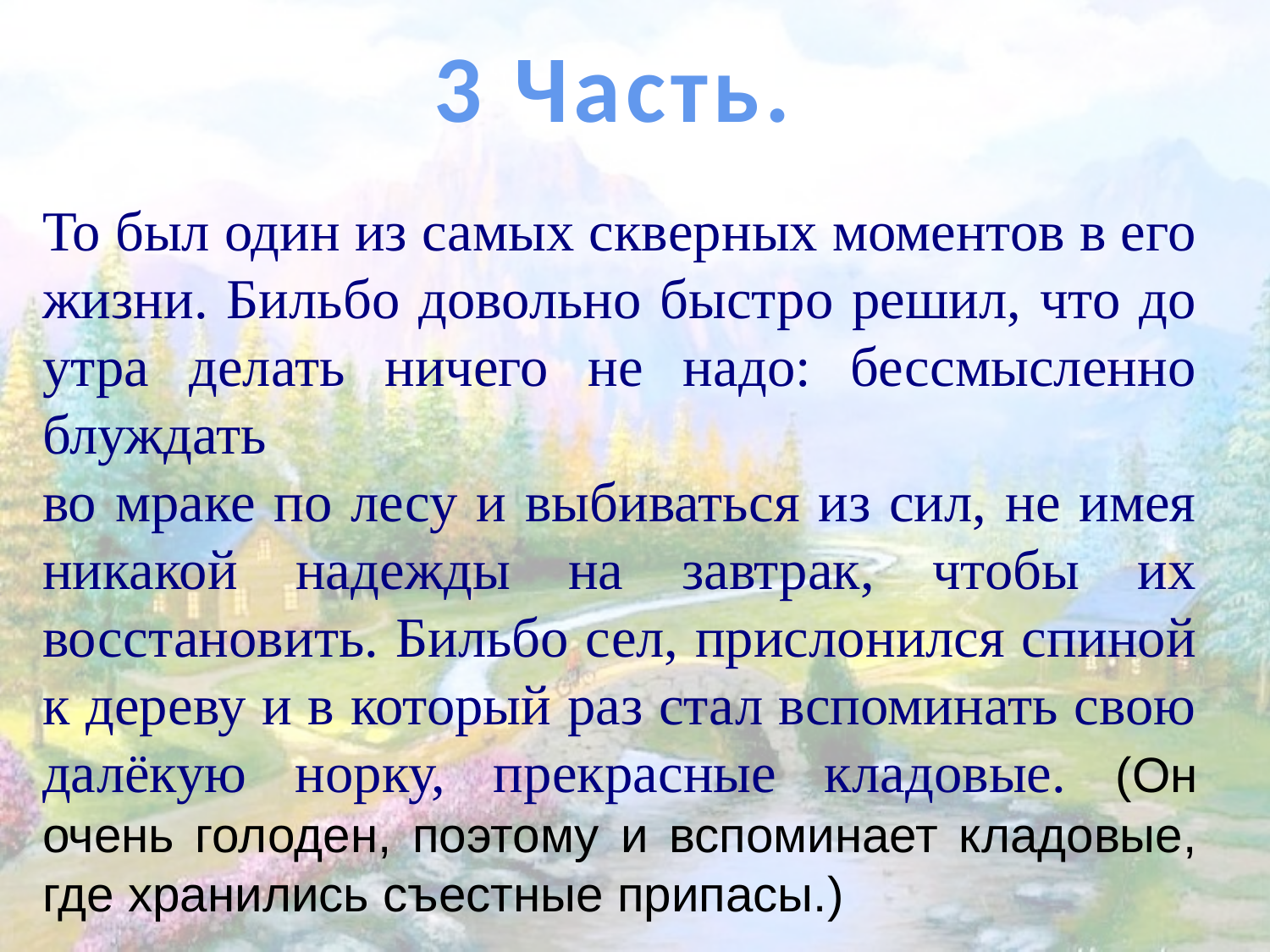

3 Часть.
То был один из самых скверных моментов в его жизни. Бильбо довольно быстро решил, что до утра делать ничего не надо: бессмысленно блуждать
во мраке по лесу и выбиваться из сил, не имея никакой надежды на завтрак, чтобы их восстановить. Бильбо сел, прислонился спиной к дереву и в который раз стал вспоминать свою далёкую норку, прекрасные кладовые. (Он очень голоден, поэтому и вспоминает кладовые, где хранились съестные припасы.)